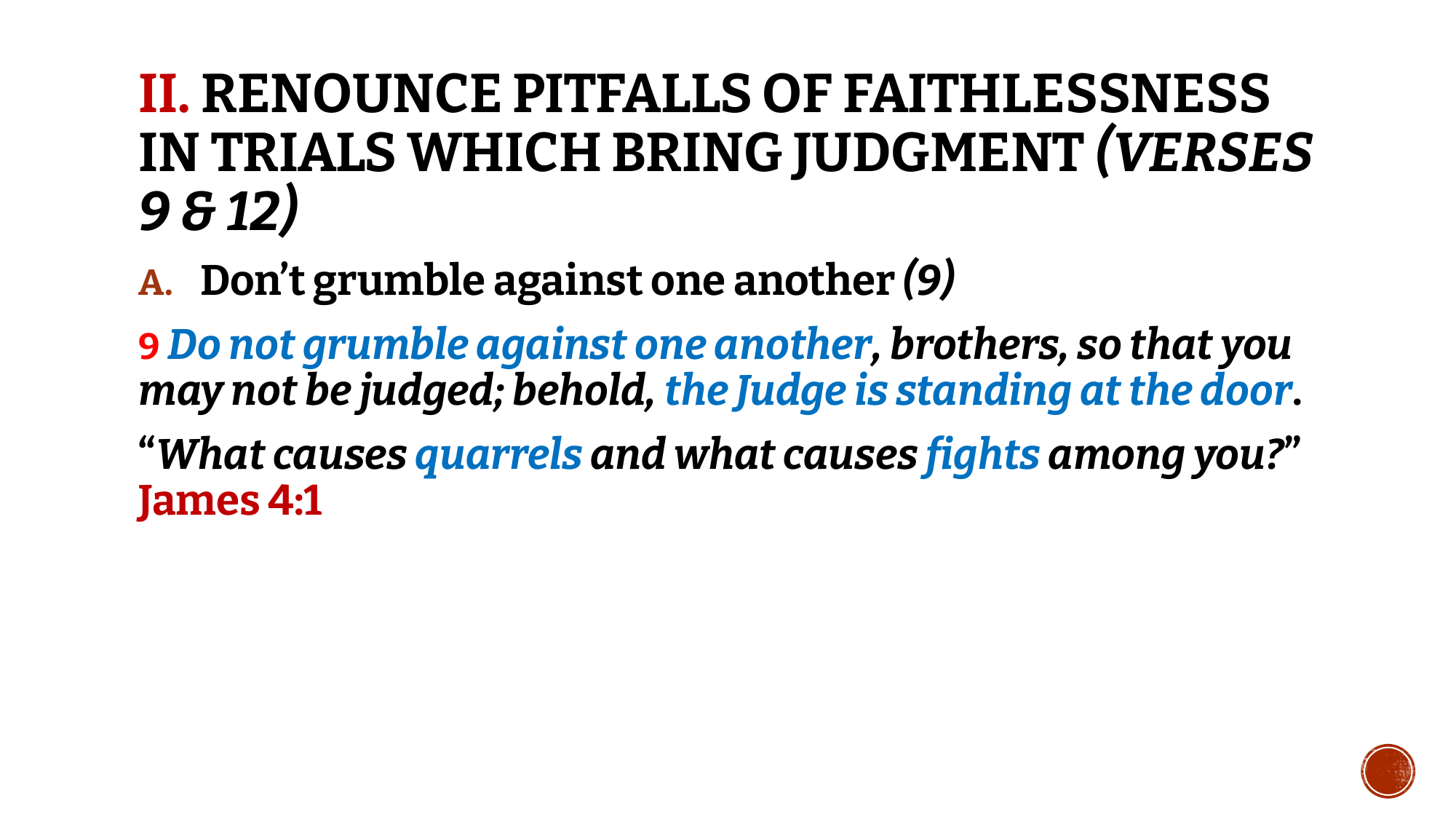

# II. Renounce pitfalls of faithlessness in trials which bring judgment (verses 9 & 12)
Don’t grumble against one another (9)
9 Do not grumble against one another, brothers, so that you may not be judged; behold, the Judge is standing at the door.
“What causes quarrels and what causes fights among you?” James 4:1